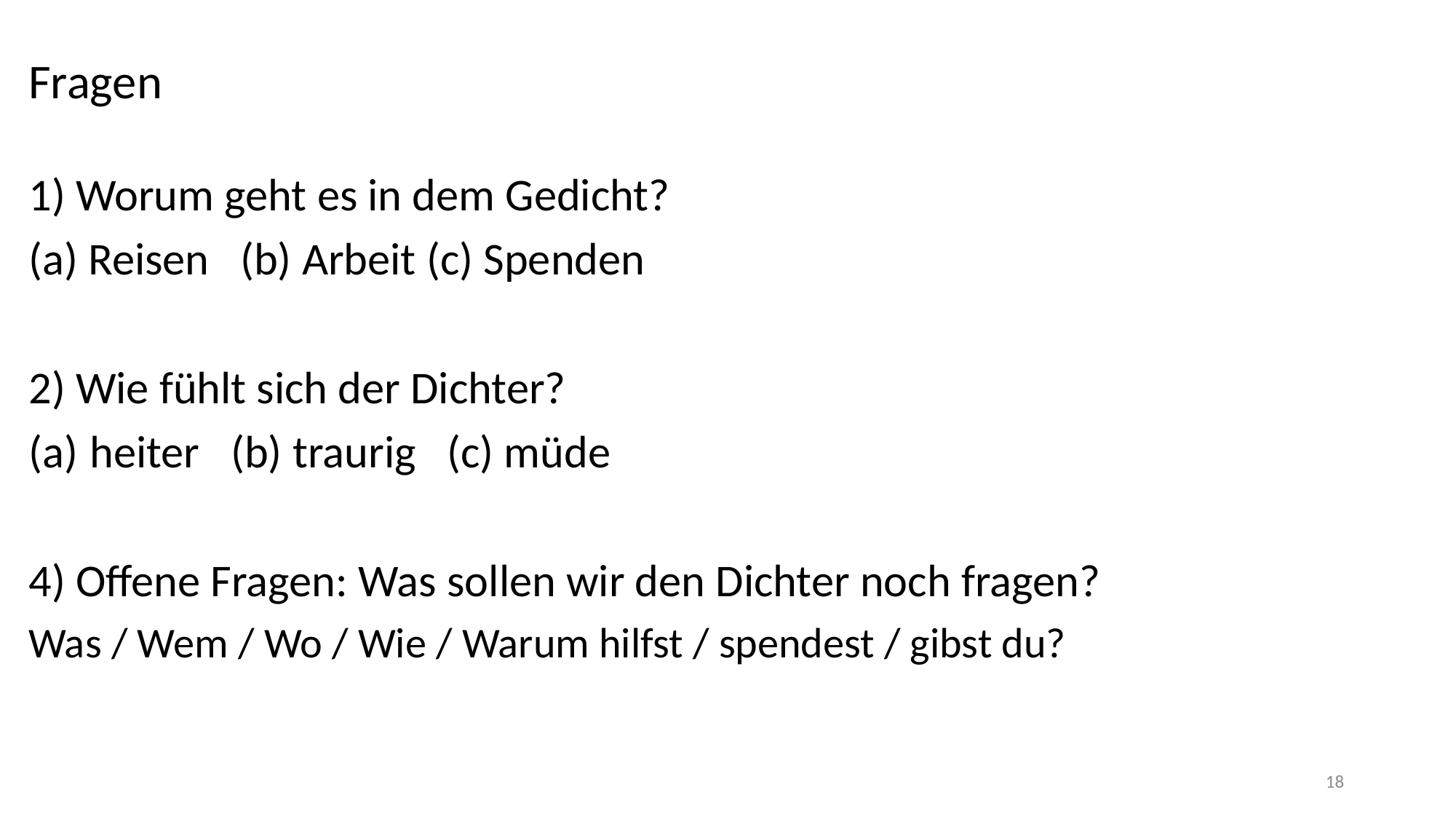

# Fragen
1) Worum geht es in dem Gedicht?
(a) Reisen   (b) Arbeit (c) Spenden

2) Wie fühlt sich der Dichter?
heiter   (b) traurig   (c) müde

4) Offene Fragen: Was sollen wir den Dichter noch fragen?
Was / Wem / Wo / Wie / Warum hilfst / spendest / gibst du?

18